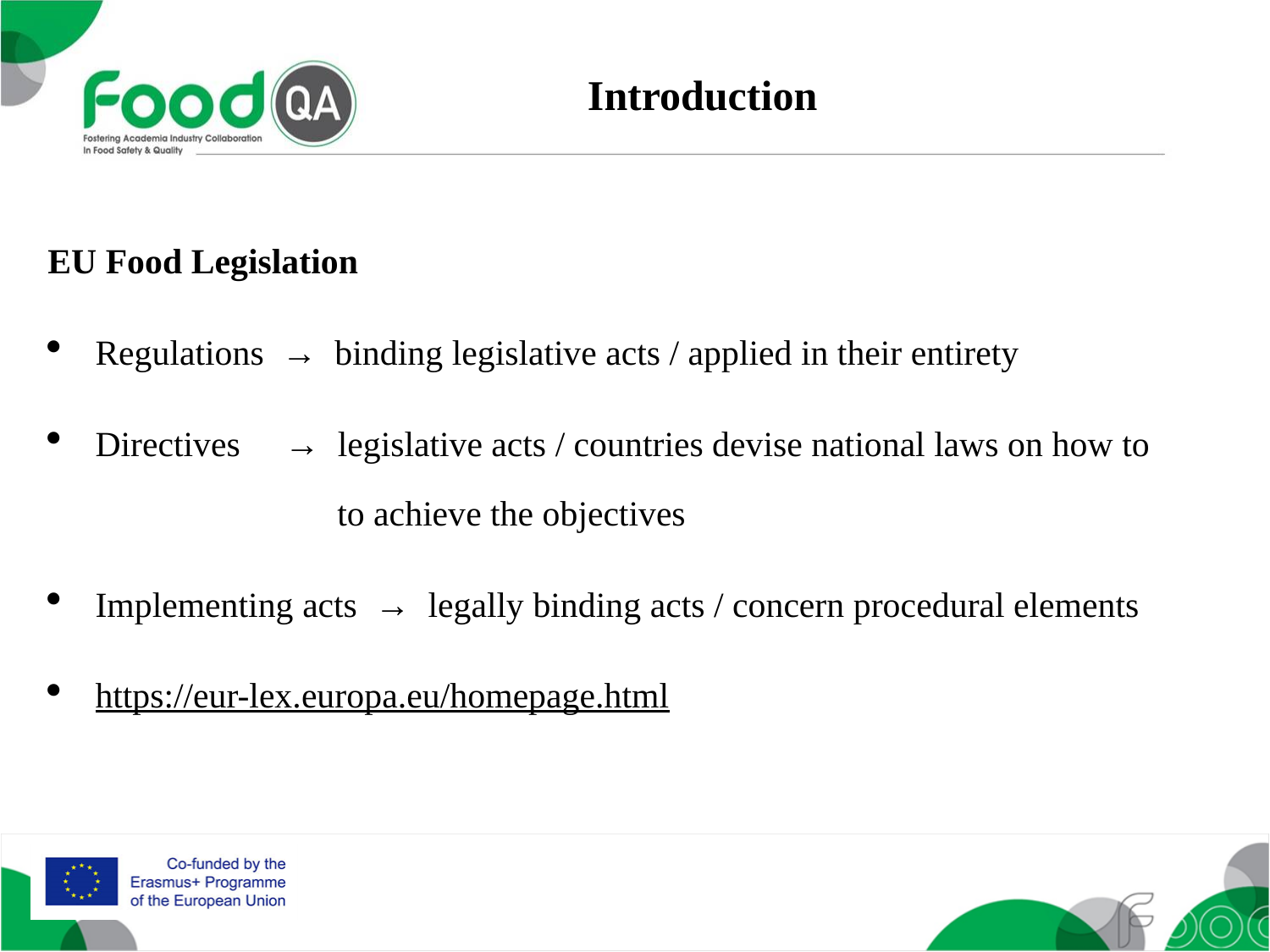

Introduction
EU Food Legislation
Regulations  →  binding legislative acts / applied in their entirety
Directives     →  legislative acts / countries devise national laws on how to
		    to achieve the objectives
Implementing acts  →  legally binding acts / concern procedural elements
https://eur-lex.europa.eu/homepage.html